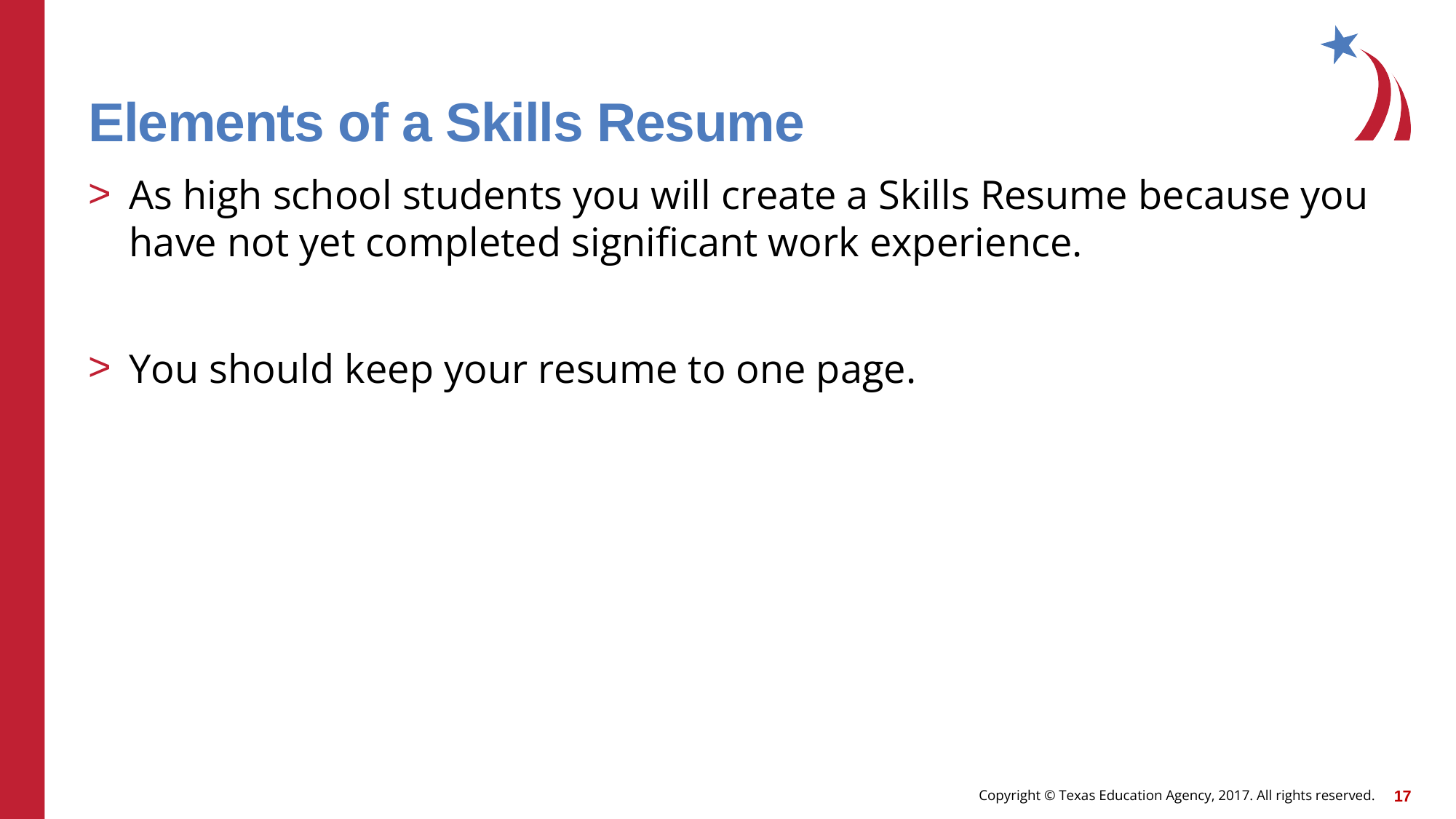

# Elements of a Skills Resume
As high school students you will create a Skills Resume because you have not yet completed significant work experience.

You should keep your resume to one page.